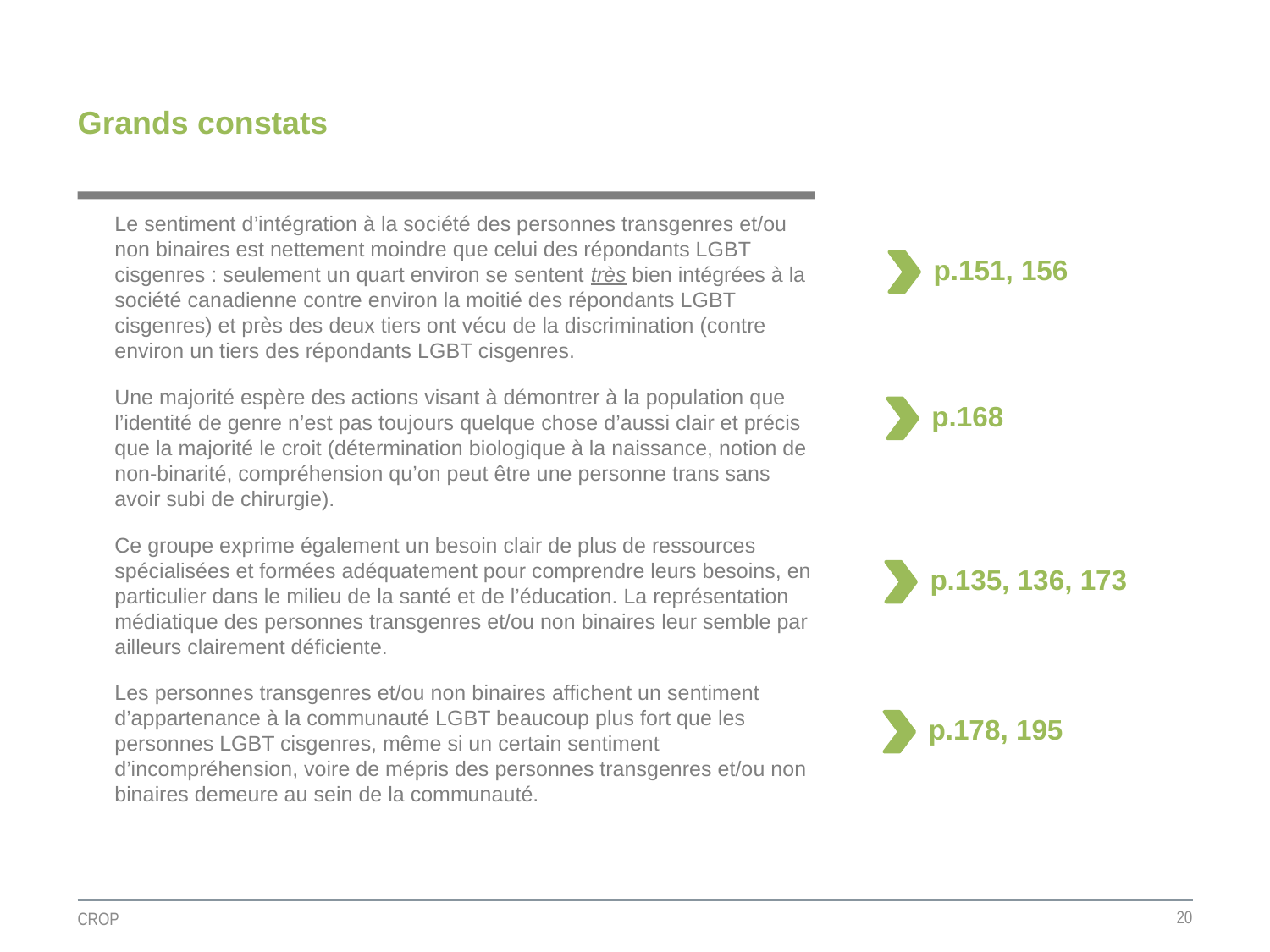

# Grands constats
Le sentiment d’intégration à la société des personnes transgenres et/ou non binaires est nettement moindre que celui des répondants LGBT cisgenres : seulement un quart environ se sentent très bien intégrées à la société canadienne contre environ la moitié des répondants LGBT cisgenres) et près des deux tiers ont vécu de la discrimination (contre environ un tiers des répondants LGBT cisgenres.
Une majorité espère des actions visant à démontrer à la population que l’identité de genre n’est pas toujours quelque chose d’aussi clair et précis que la majorité le croit (détermination biologique à la naissance, notion de non-binarité, compréhension qu’on peut être une personne trans sans avoir subi de chirurgie).
Ce groupe exprime également un besoin clair de plus de ressources spécialisées et formées adéquatement pour comprendre leurs besoins, en particulier dans le milieu de la santé et de l’éducation. La représentation médiatique des personnes transgenres et/ou non binaires leur semble par ailleurs clairement déficiente.
Les personnes transgenres et/ou non binaires affichent un sentiment d’appartenance à la communauté LGBT beaucoup plus fort que les personnes LGBT cisgenres, même si un certain sentiment d’incompréhension, voire de mépris des personnes transgenres et/ou non binaires demeure au sein de la communauté.

p.151, 156

p.168

p.135, 136, 173

p.178, 195

20
CROP